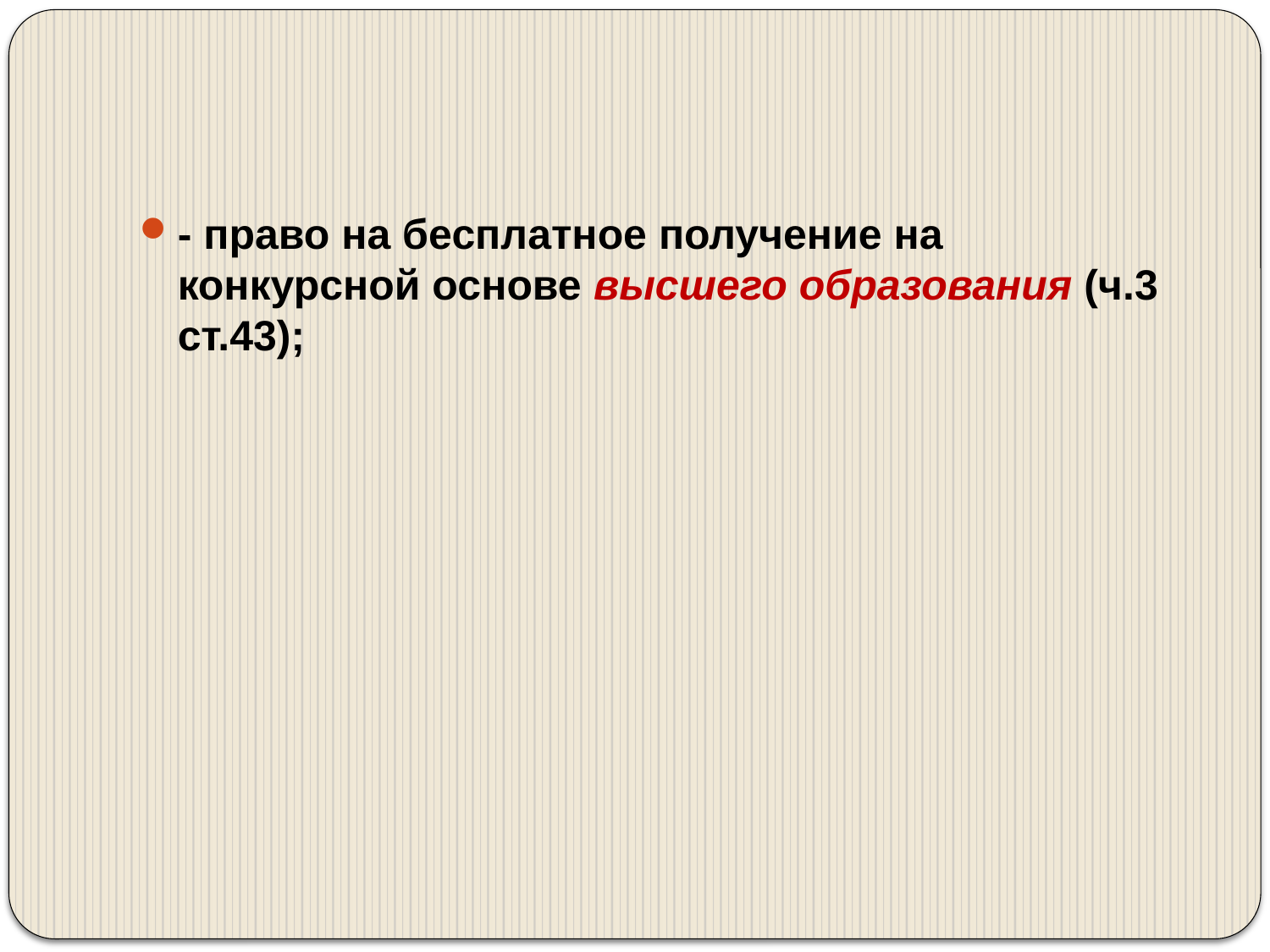

#
- право на бесплатное получение на конкурсной основе высшего образования (ч.3 ст.43);